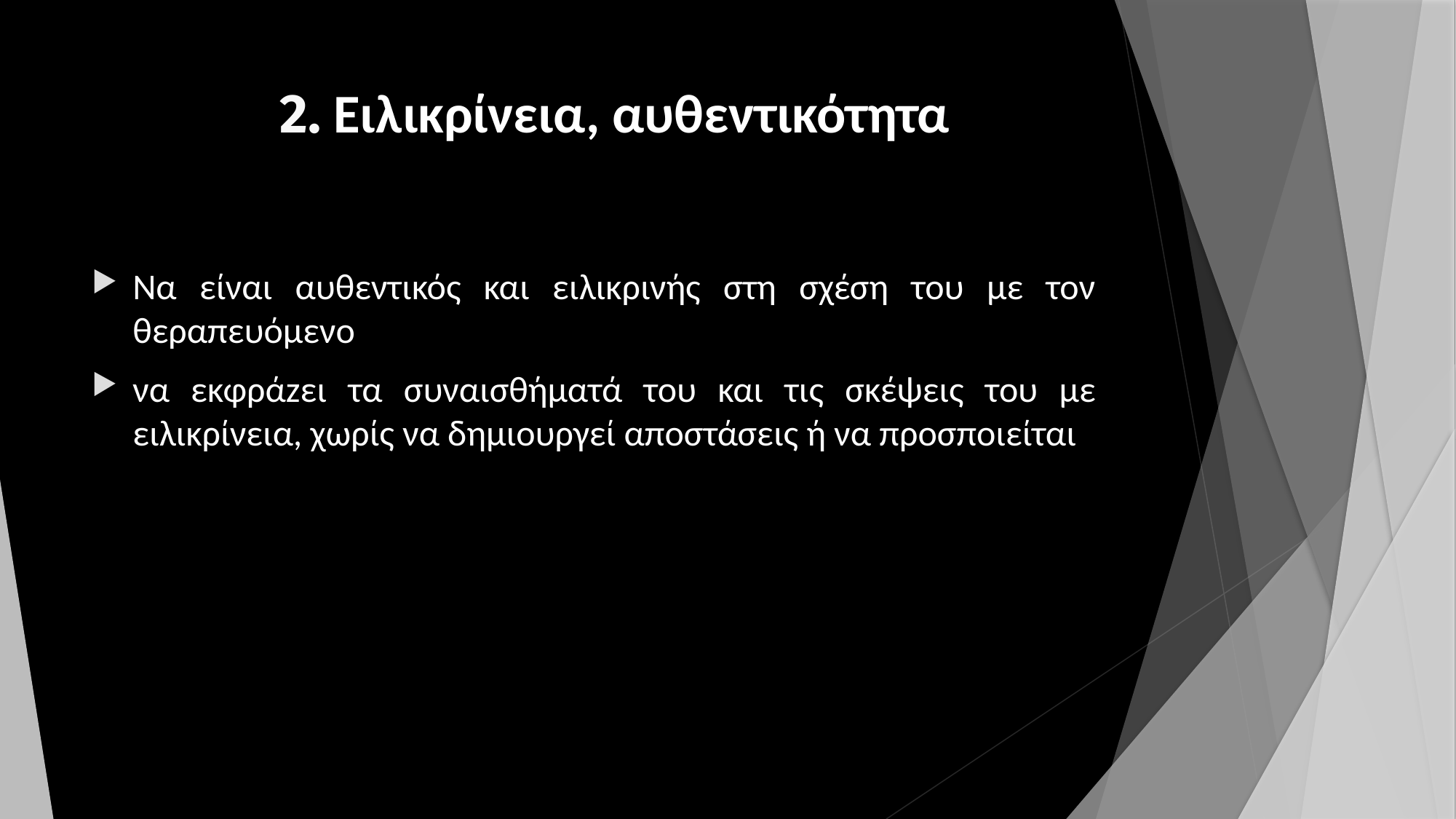

# 2. Ειλικρίνεια, αυθεντικότητα
Να είναι αυθεντικός και ειλικρινής στη σχέση του με τον θεραπευόμενο
να εκφράzει τα συναισθήματά του και τις σκέψεις του με ειλικρίνεια, χωρίς να δημιουργεί αποστάσεις ή να προσποιείται